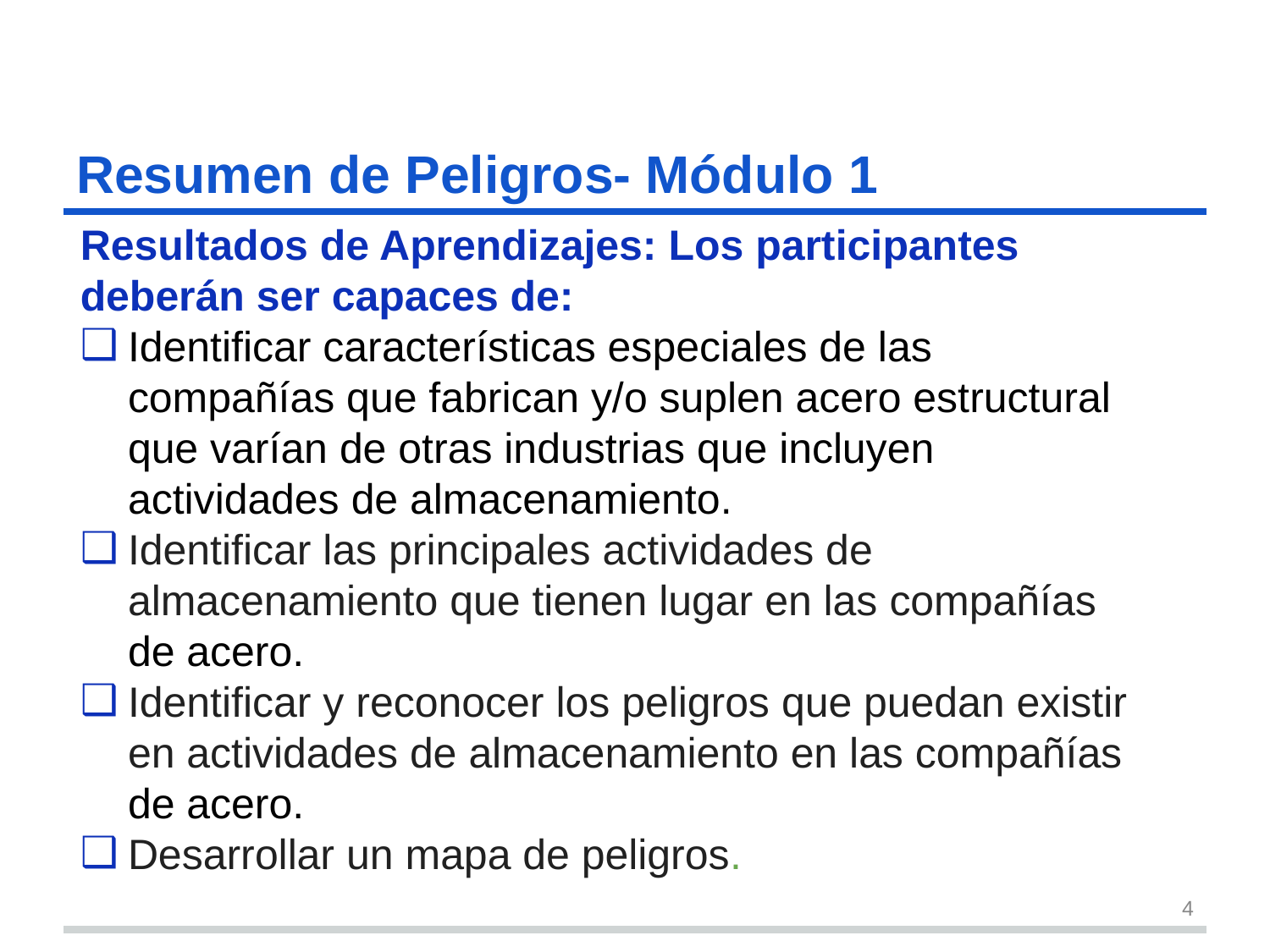

# Resumen de Peligros- Módulo 1​ s4
Resultados de Aprendizajes: Los participantes deberán ser capaces de:
Identificar características especiales de las compañías que fabrican y/o suplen acero estructural que varían de otras industrias que incluyen actividades de almacenamiento.
Identificar las principales actividades de almacenamiento que tienen lugar en las compañías de acero.
Identificar y reconocer los peligros que puedan existir en actividades de almacenamiento en las compañías de acero.
Desarrollar un mapa de peligros.

4